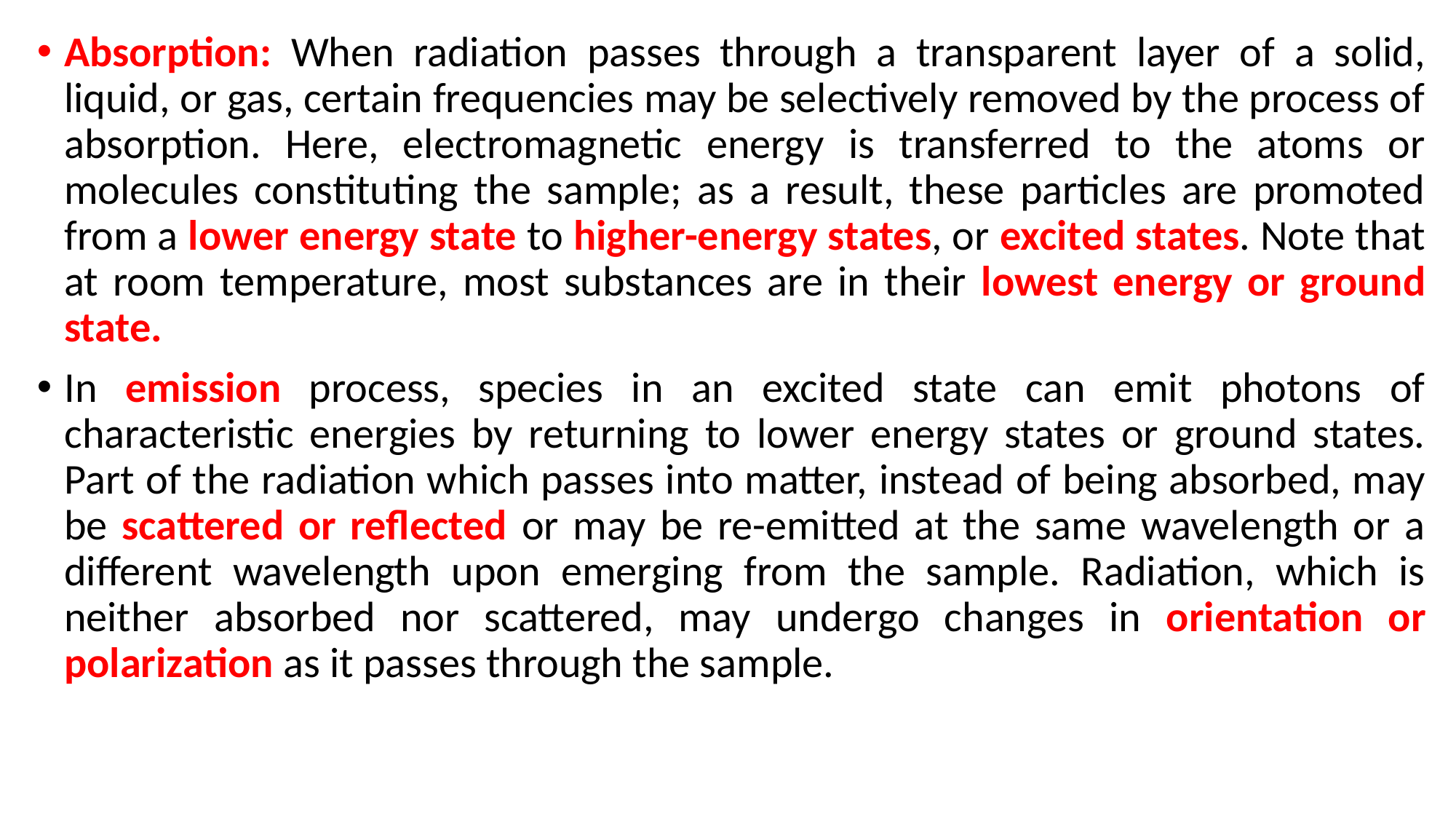

Absorption: When radiation passes through a transparent layer of a solid, liquid, or gas, certain frequencies may be selectively removed by the process of absorption. Here, electromagnetic energy is transferred to the atoms or molecules constituting the sample; as a result, these particles are promoted from a lower energy state to higher-energy states, or excited states. Note that at room temperature, most substances are in their lowest energy or ground state.
In emission process, species in an excited state can emit photons of characteristic energies by returning to lower energy states or ground states. Part of the radiation which passes into matter, instead of being absorbed, may be scattered or reflected or may be re-emitted at the same wavelength or a different wavelength upon emerging from the sample. Radiation, which is neither absorbed nor scattered, may undergo changes in orientation or polarization as it passes through the sample.